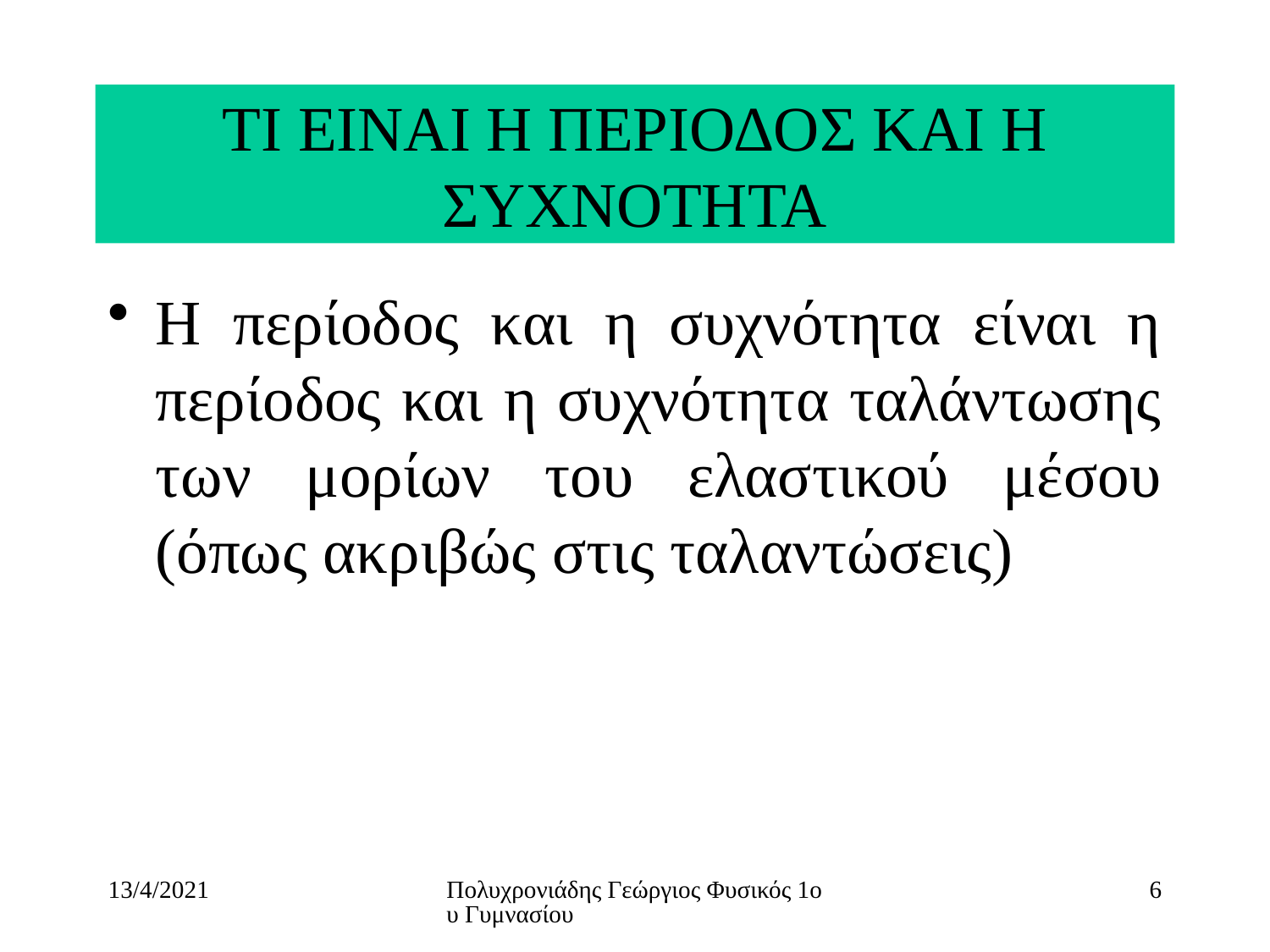

# ΤΙ ΕΙΝΑΙ Η ΠΕΡΙΟΔΟΣ ΚΑΙ Η ΣΥΧΝΟΤΗΤΑ
Η περίοδος και η συχνότητα είναι η περίοδος και η συχνότητα ταλάντωσης των μορίων του ελαστικού μέσου (όπως ακριβώς στις ταλαντώσεις)

13/4/2021
Πολυχρονιάδης Γεώργιος Φυσικός 1ου Γυμνασίου
6